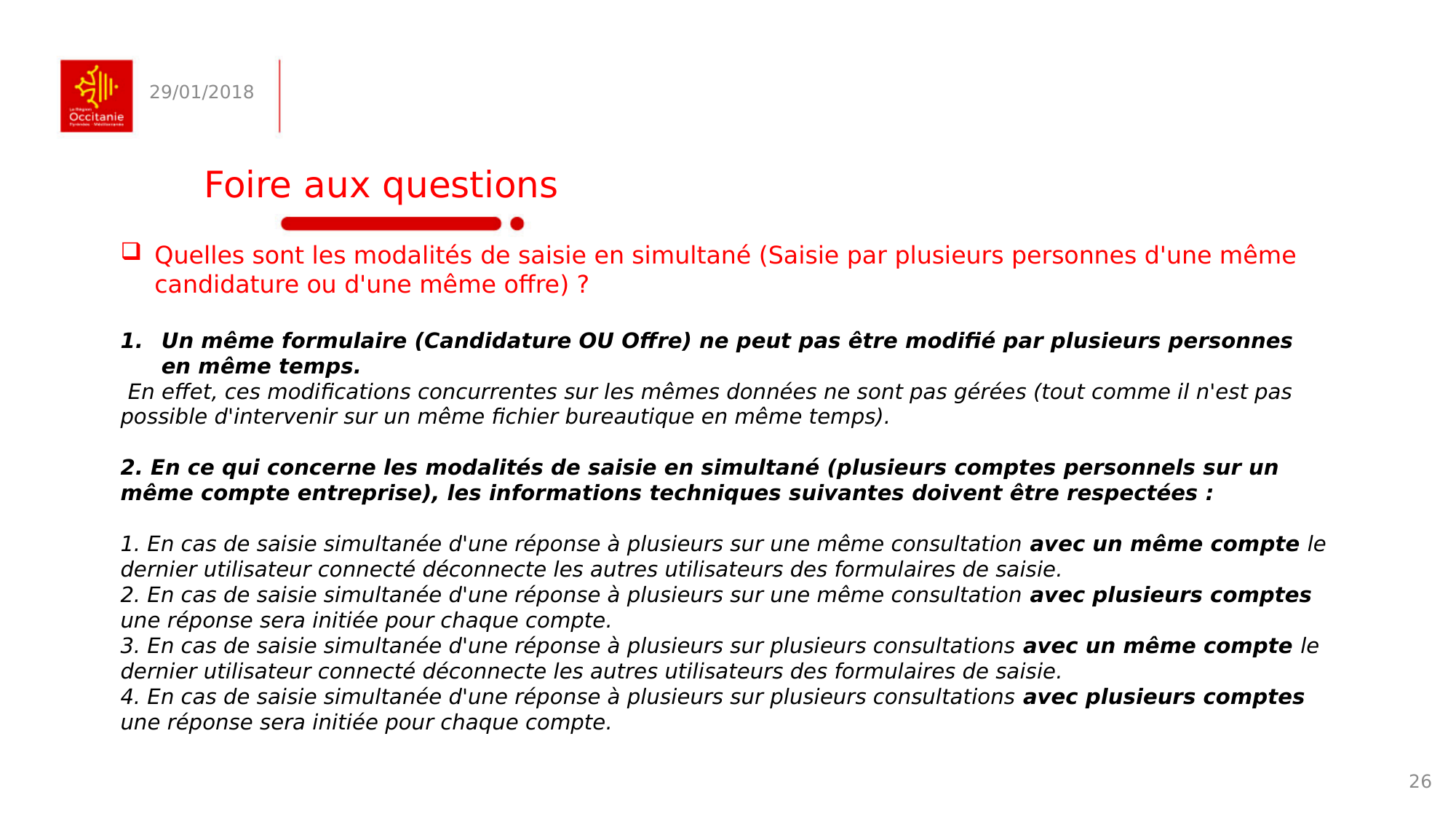

29/01/2018
Foire aux questions
Quelles sont les modalités de saisie en simultané (Saisie par plusieurs personnes d'une même candidature ou d'une même offre) ?

Un même formulaire (Candidature OU Offre) ne peut pas être modifié par plusieurs personnes en même temps.
 En effet, ces modifications concurrentes sur les mêmes données ne sont pas gérées (tout comme il n'est pas possible d'intervenir sur un même fichier bureautique en même temps).

2. En ce qui concerne les modalités de saisie en simultané (plusieurs comptes personnels sur un même compte entreprise), les informations techniques suivantes doivent être respectées :

1. En cas de saisie simultanée d'une réponse à plusieurs sur une même consultation avec un même compte le dernier utilisateur connecté déconnecte les autres utilisateurs des formulaires de saisie.
2. En cas de saisie simultanée d'une réponse à plusieurs sur une même consultation avec plusieurs comptes une réponse sera initiée pour chaque compte.
3. En cas de saisie simultanée d'une réponse à plusieurs sur plusieurs consultations avec un même compte le dernier utilisateur connecté déconnecte les autres utilisateurs des formulaires de saisie.
4. En cas de saisie simultanée d'une réponse à plusieurs sur plusieurs consultations avec plusieurs comptes une réponse sera initiée pour chaque compte.

26